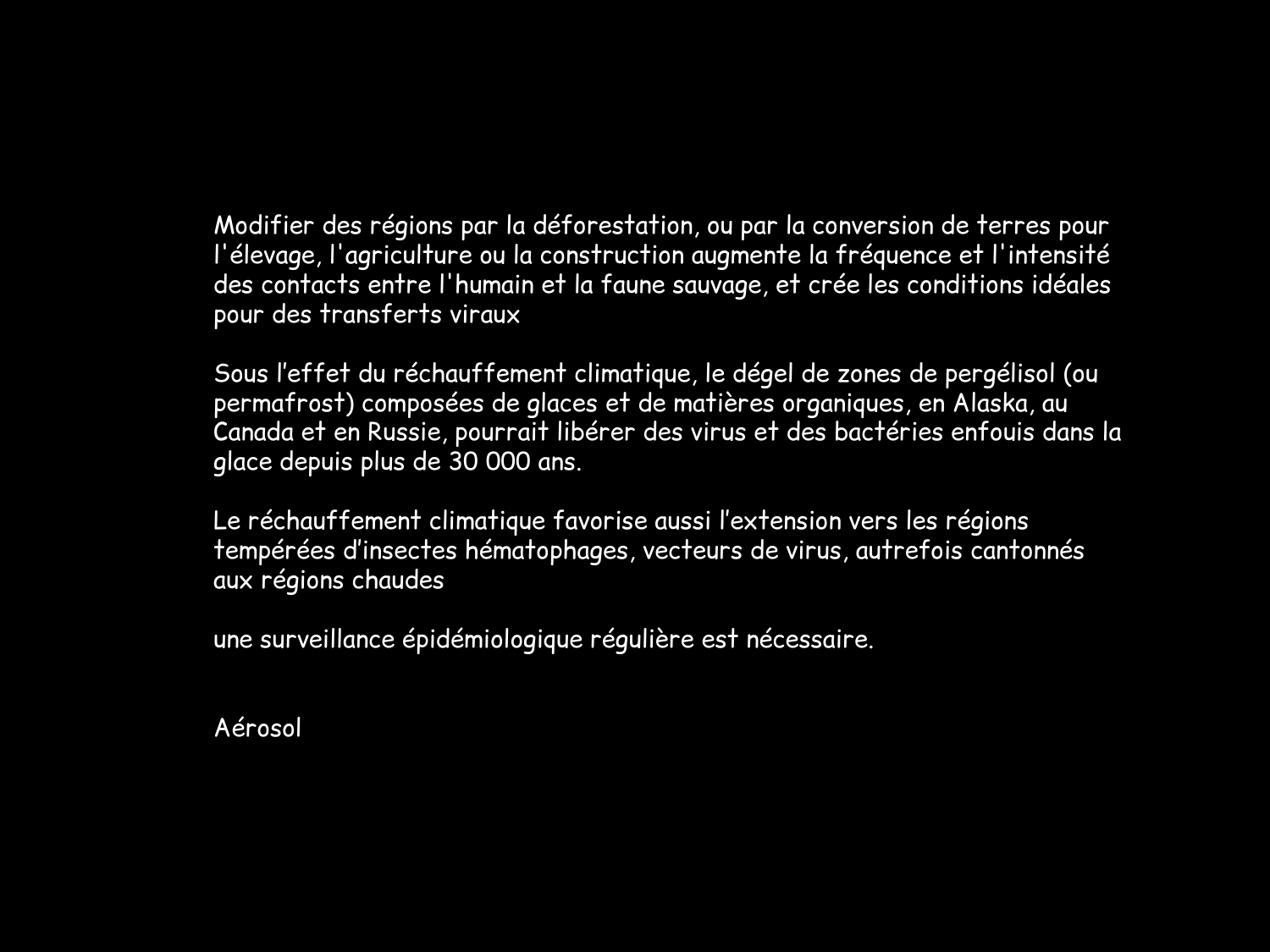

Modifier des régions par la déforestation, ou par la conversion de terres pour l'élevage, l'agriculture ou la construction augmente la fréquence et l'intensité des contacts entre l'humain et la faune sauvage, et crée les conditions idéales pour des transferts viraux

Sous l’effet du réchauffement climatique, le dégel de zones de pergélisol (ou permafrost) composées de glaces et de matières organiques, en Alaska, au Canada et en Russie, pourrait libérer des virus et des bactéries enfouis dans la glace depuis plus de 30 000 ans.

Le réchauffement climatique favorise aussi l’extension vers les régions tempérées d’insectes hématophages, vecteurs de virus, autrefois cantonnés aux régions chaudes

une surveillance épidémiologique régulière est nécessaire.

Aérosol